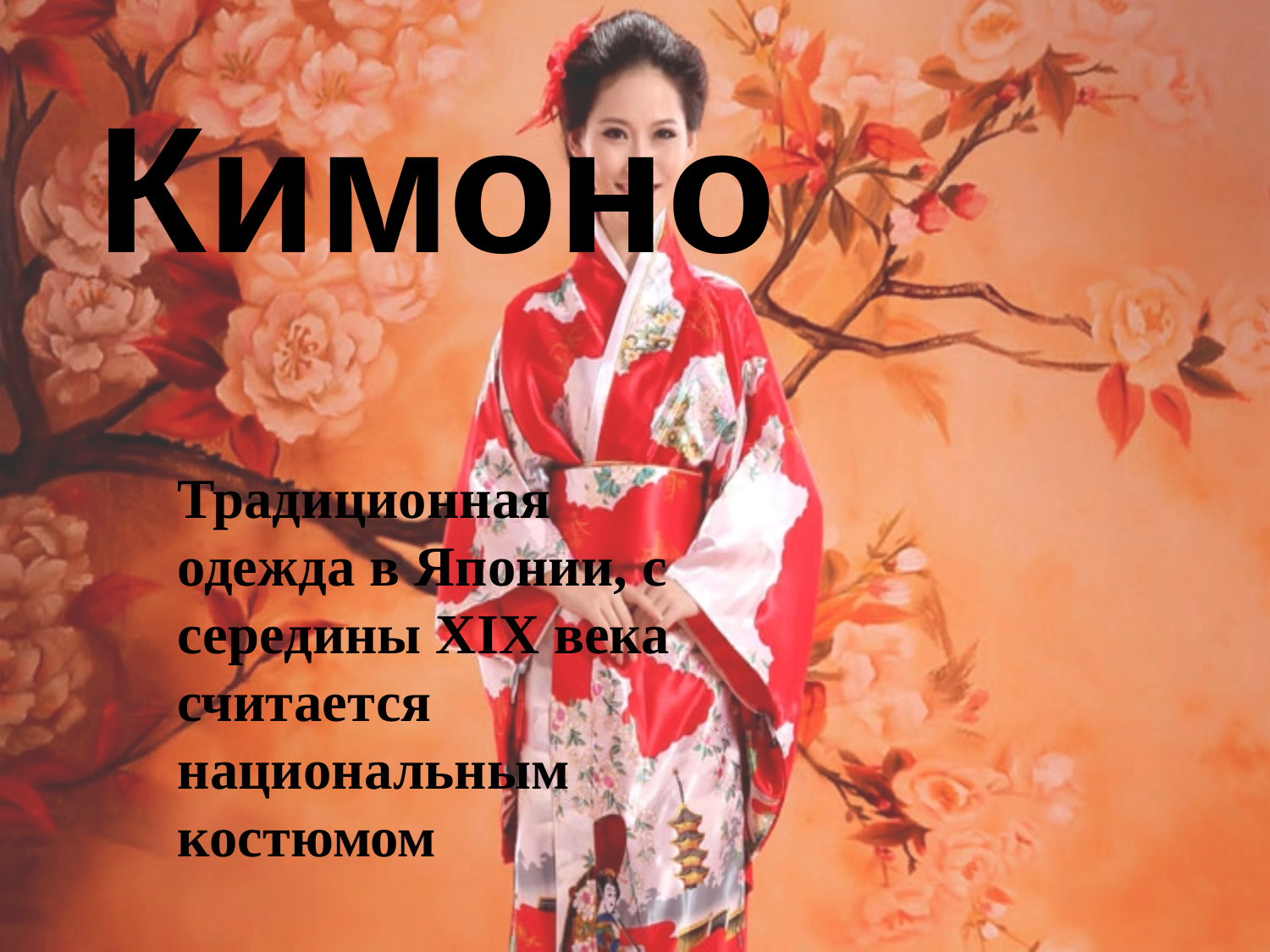

Кимоно
Традиционная одежда в Японии, с середины XIX века считается национальным костюмом